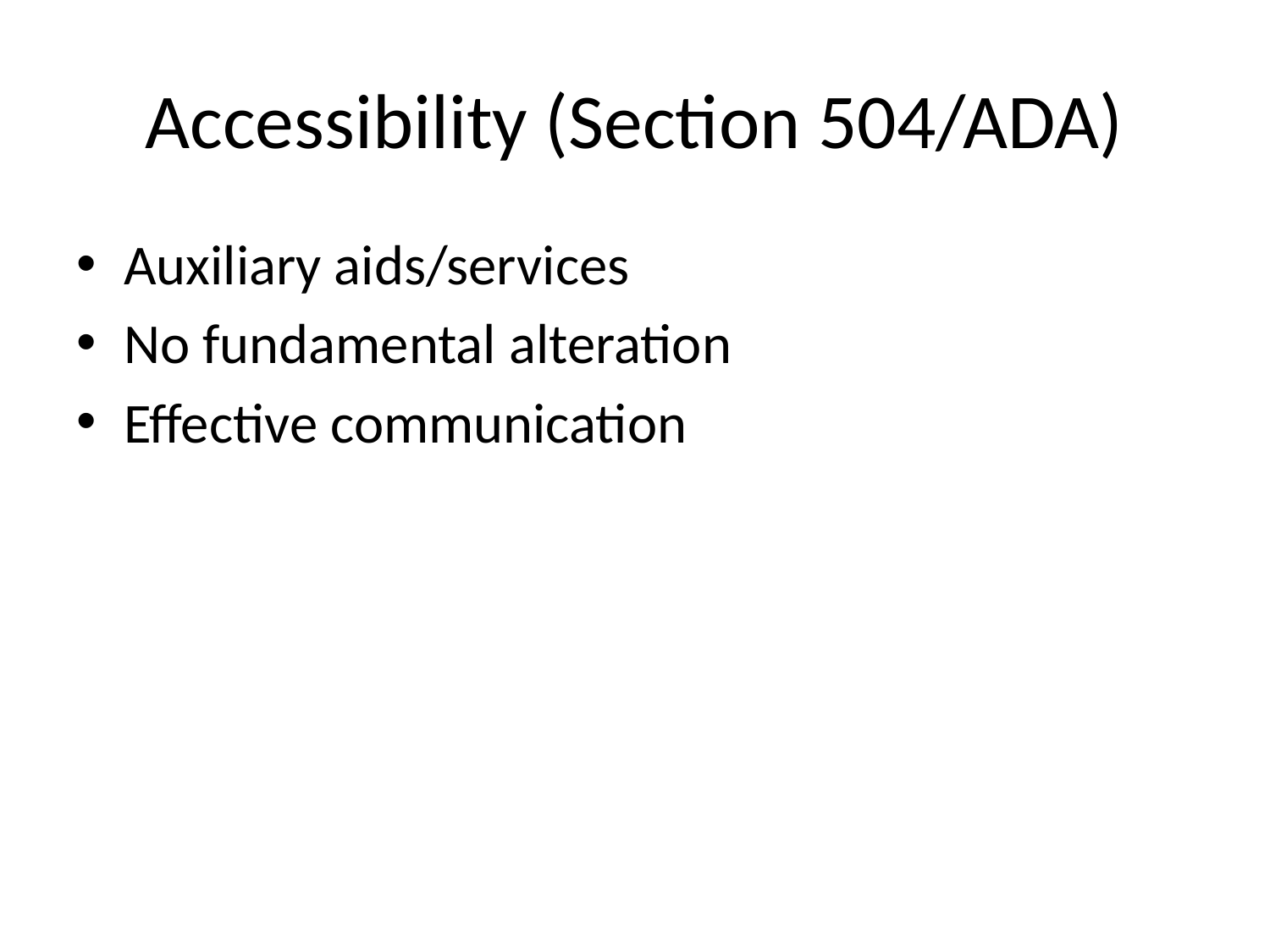

# Accessibility (Section 504/ADA)
Auxiliary aids/services
No fundamental alteration
Effective communication